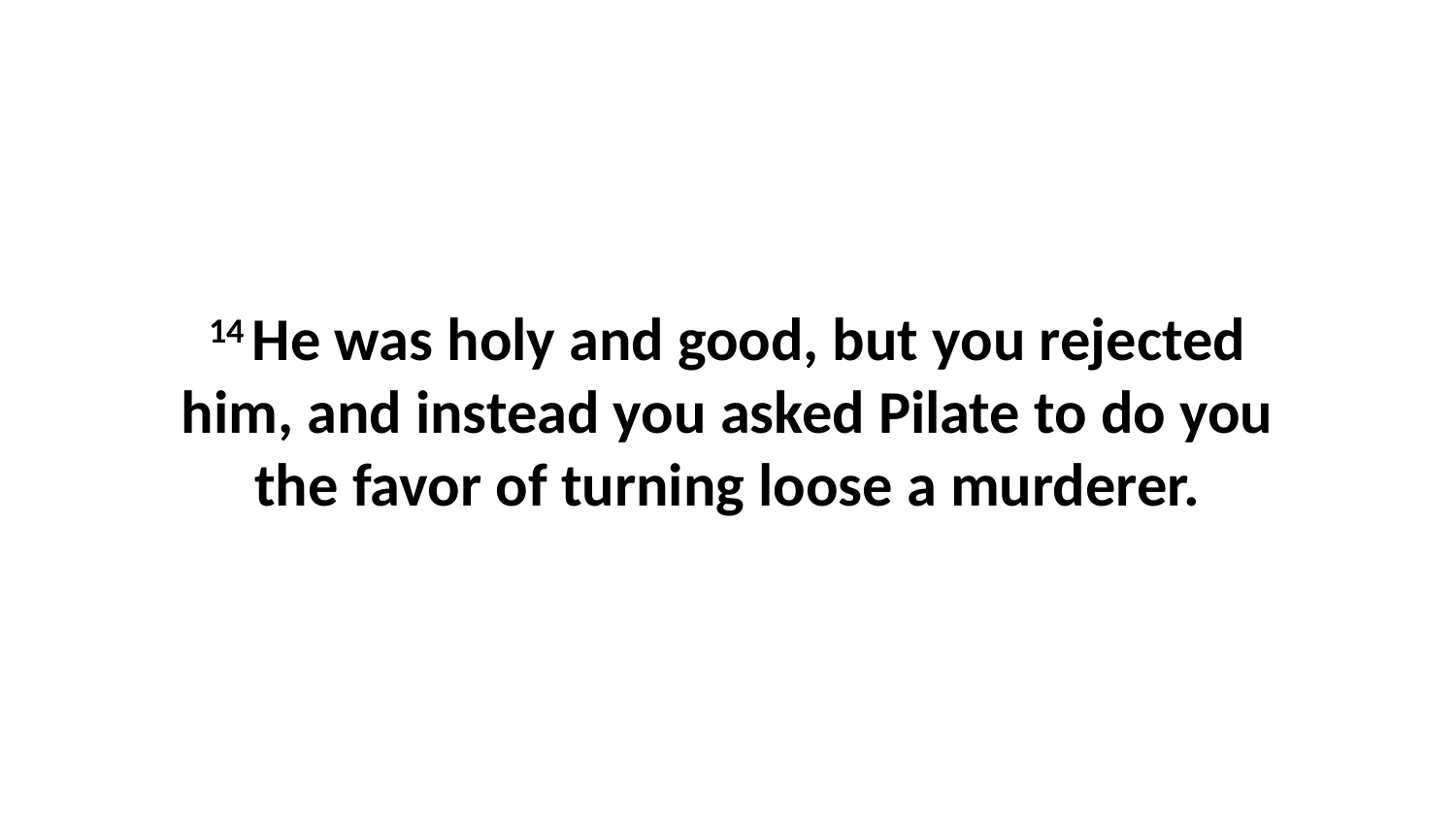

14 He was holy and good, but you rejected him, and instead you asked Pilate to do you the favor of turning loose a murderer.